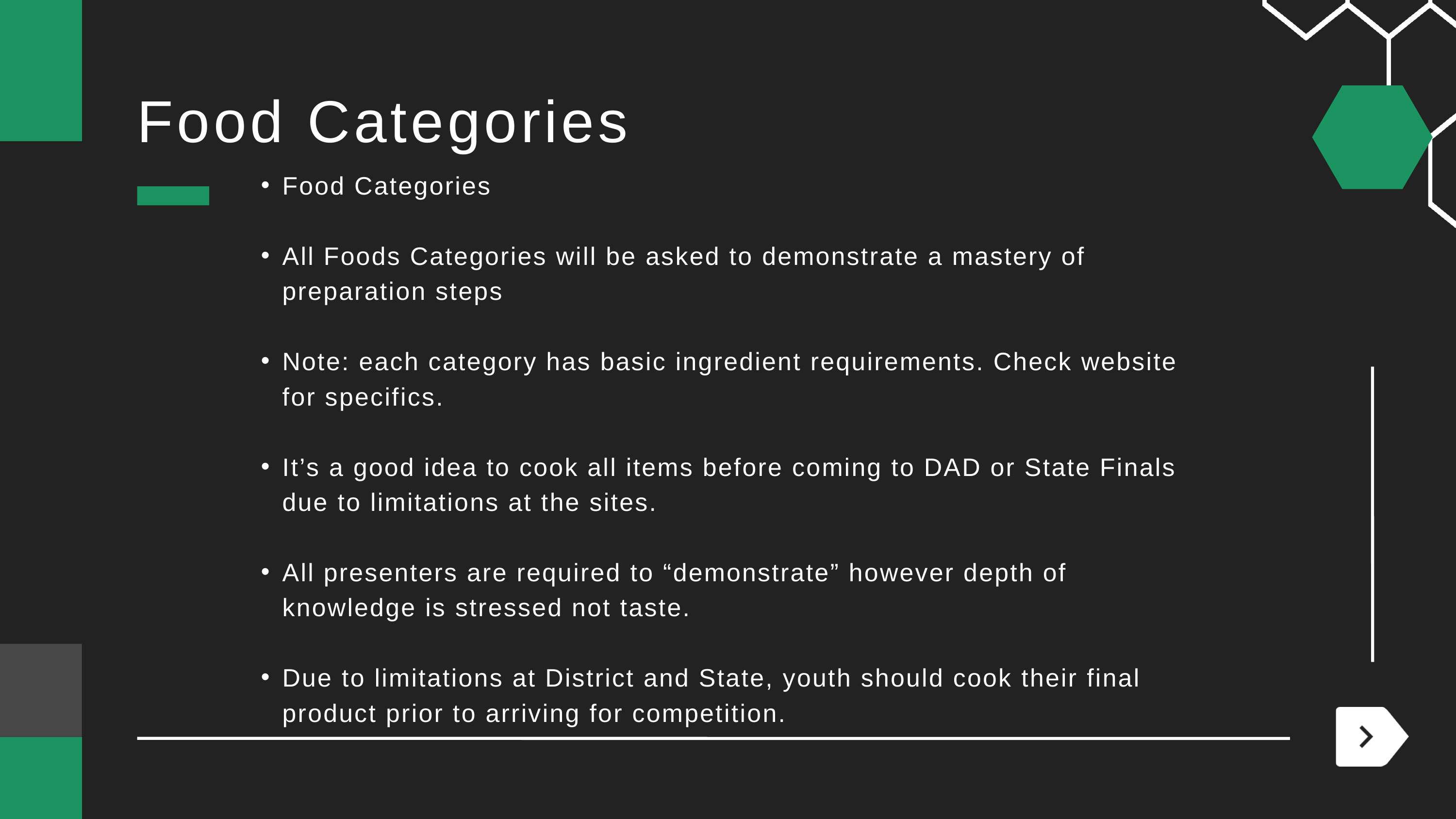

Food Categories

Food Categories

All Foods Categories will be asked to demonstrate a mastery of preparation steps

Note: each category has basic ingredient requirements. Check website for specifics.

It’s a good idea to cook all items before coming to DAD or State Finals due to limitations at the sites.

All presenters are required to “demonstrate” however depth of knowledge is stressed not taste.

Due to limitations at District and State, youth should cook their final product prior to arriving for competition.